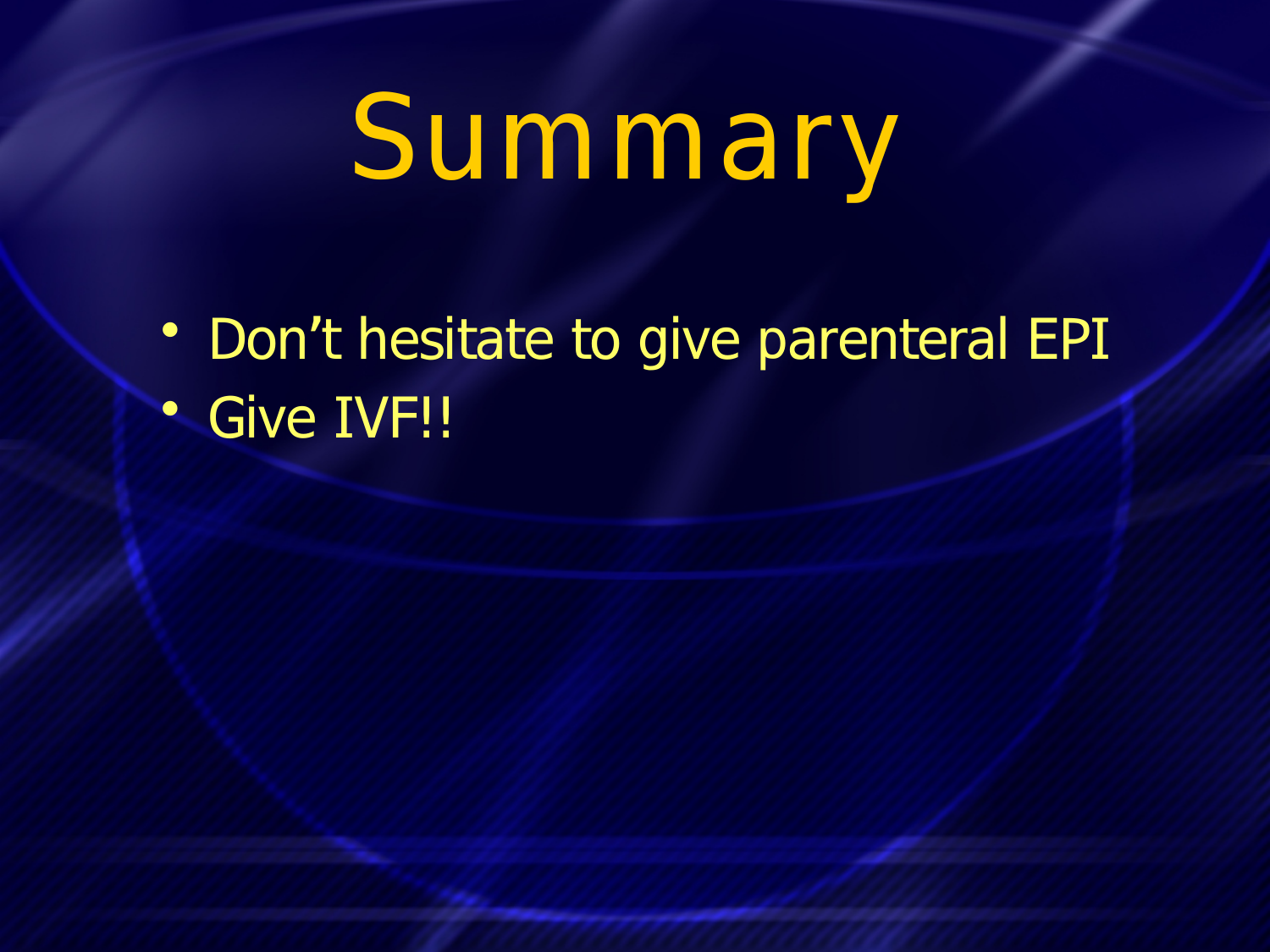

# Summary
Don’t hesitate to give parenteral EPI
Give IVF!!